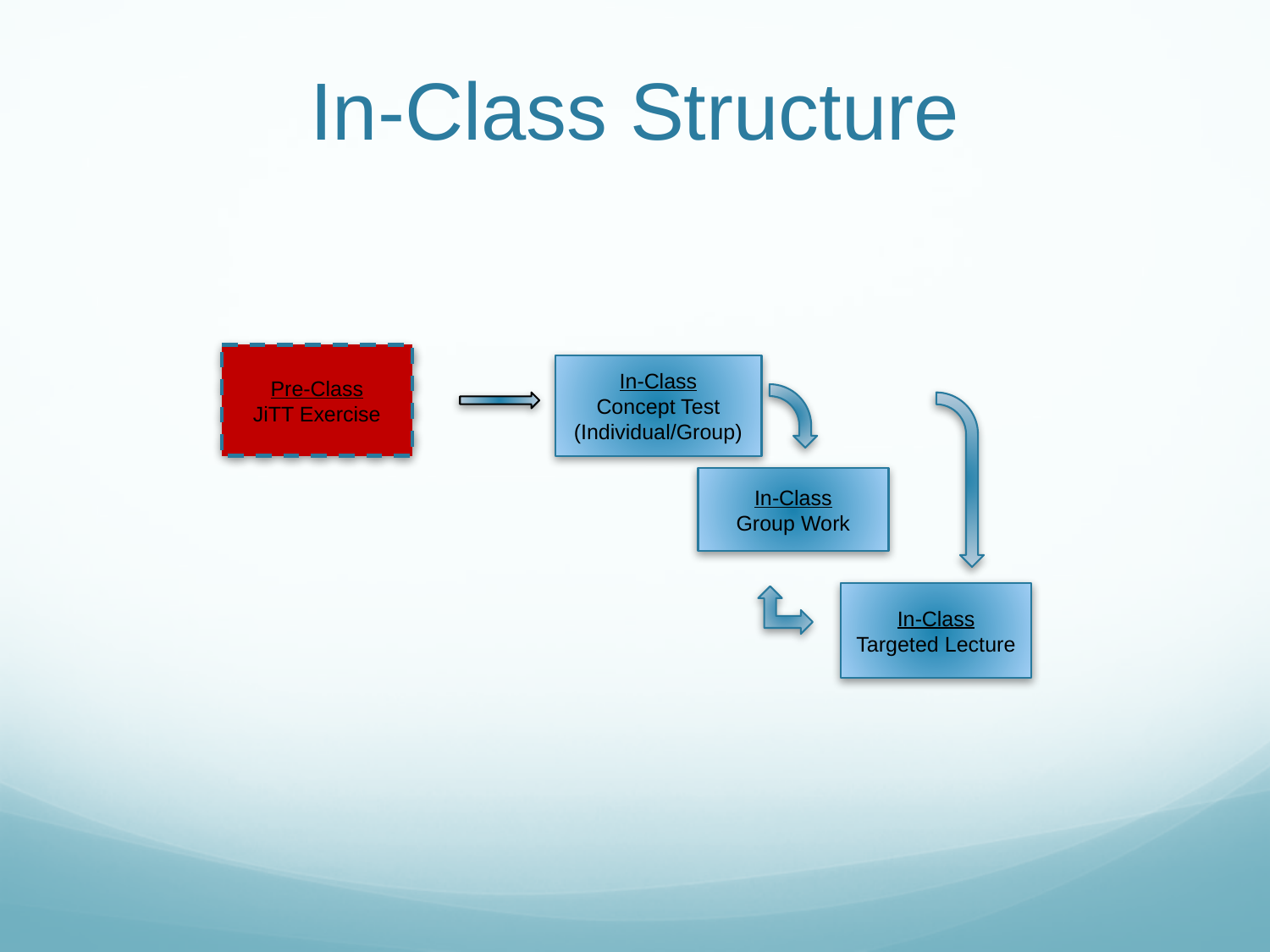

# In-Class Structure

Pre-Class
JiTT Exercise
In-Class
Concept Test
(Individual/Group)

In-Class
Group Work

In-Class
Targeted Lecture